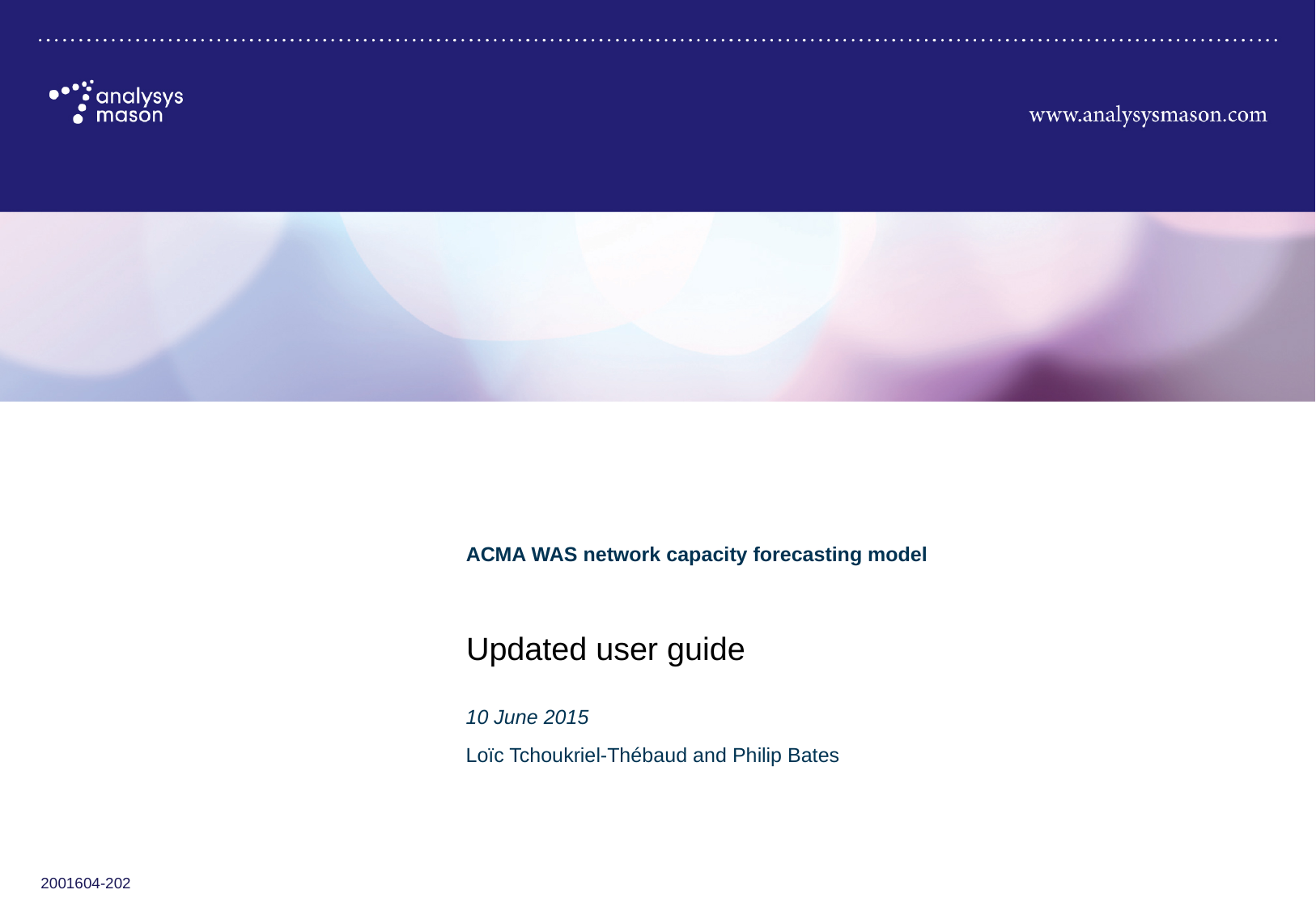

ACMA WAS network capacity forecasting model
# Updated user guide
10 June 2015
Loïc Tchoukriel-Thébaud and Philip Bates